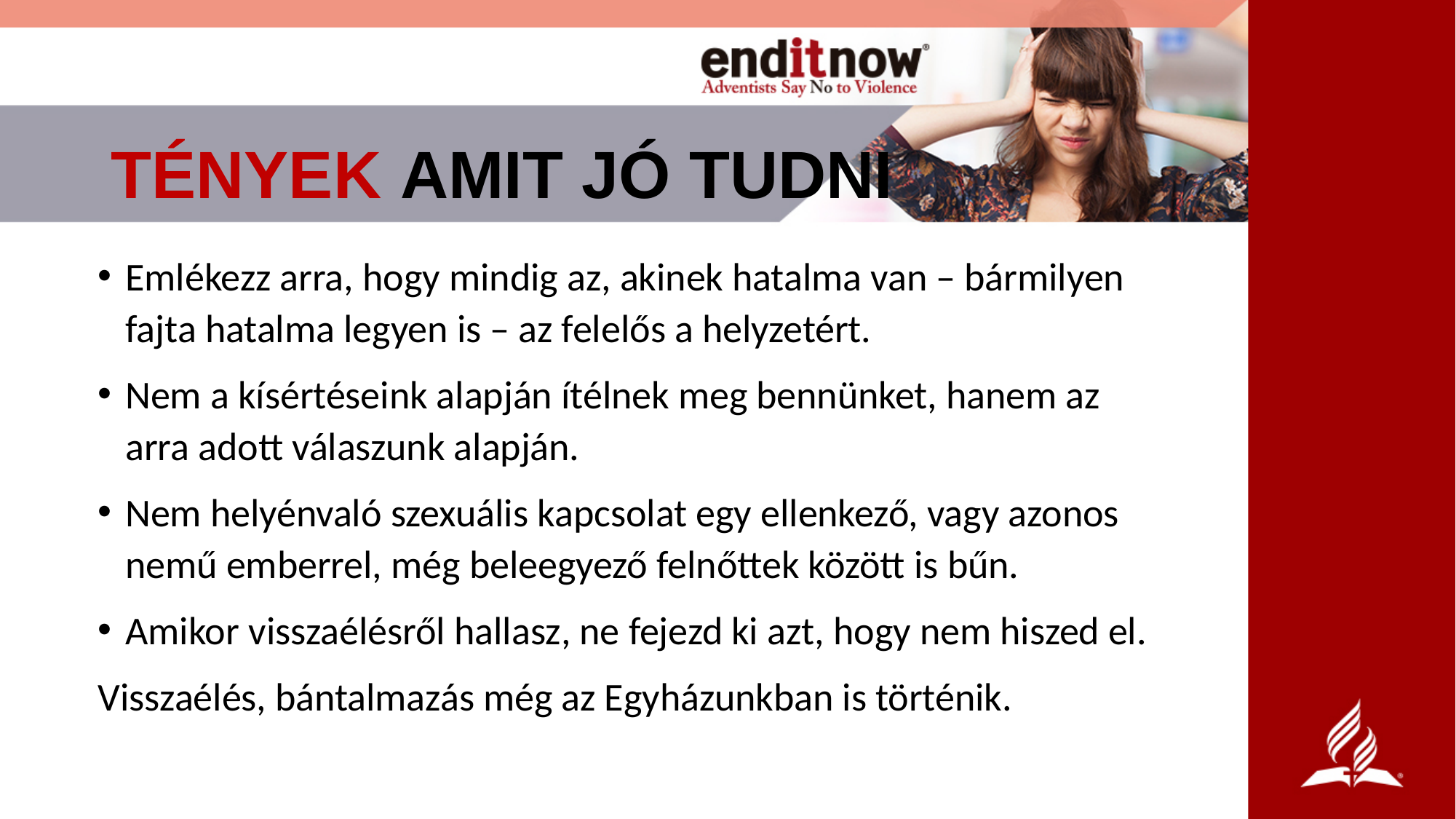

# TÉNYEK AMIT JÓ TUDNI

Emlékezz arra, hogy mindig az, akinek hatalma van – bármilyen fajta hatalma legyen is – az felelős a helyzetért.
Nem a kísértéseink alapján ítélnek meg bennünket, hanem az arra adott válaszunk alapján.
Nem helyénvaló szexuális kapcsolat egy ellenkező, vagy azonos nemű emberrel, még beleegyező felnőttek között is bűn.
Amikor visszaélésről hallasz, ne fejezd ki azt, hogy nem hiszed el.
Visszaélés, bántalmazás még az Egyházunkban is történik.